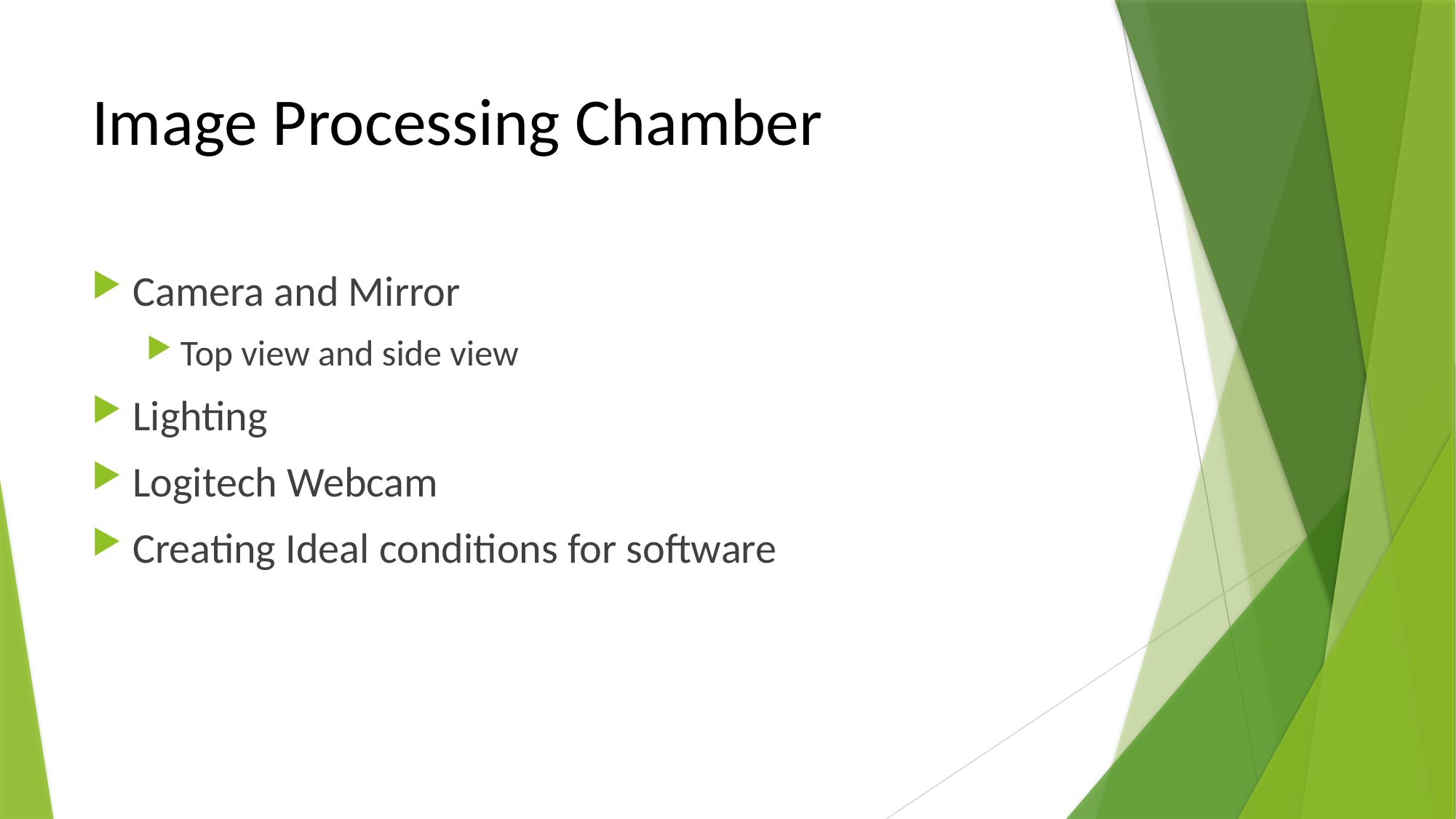

# Image Processing Chamber
Camera and Mirror
Top view and side view
Lighting
Logitech Webcam
Creating Ideal conditions for software